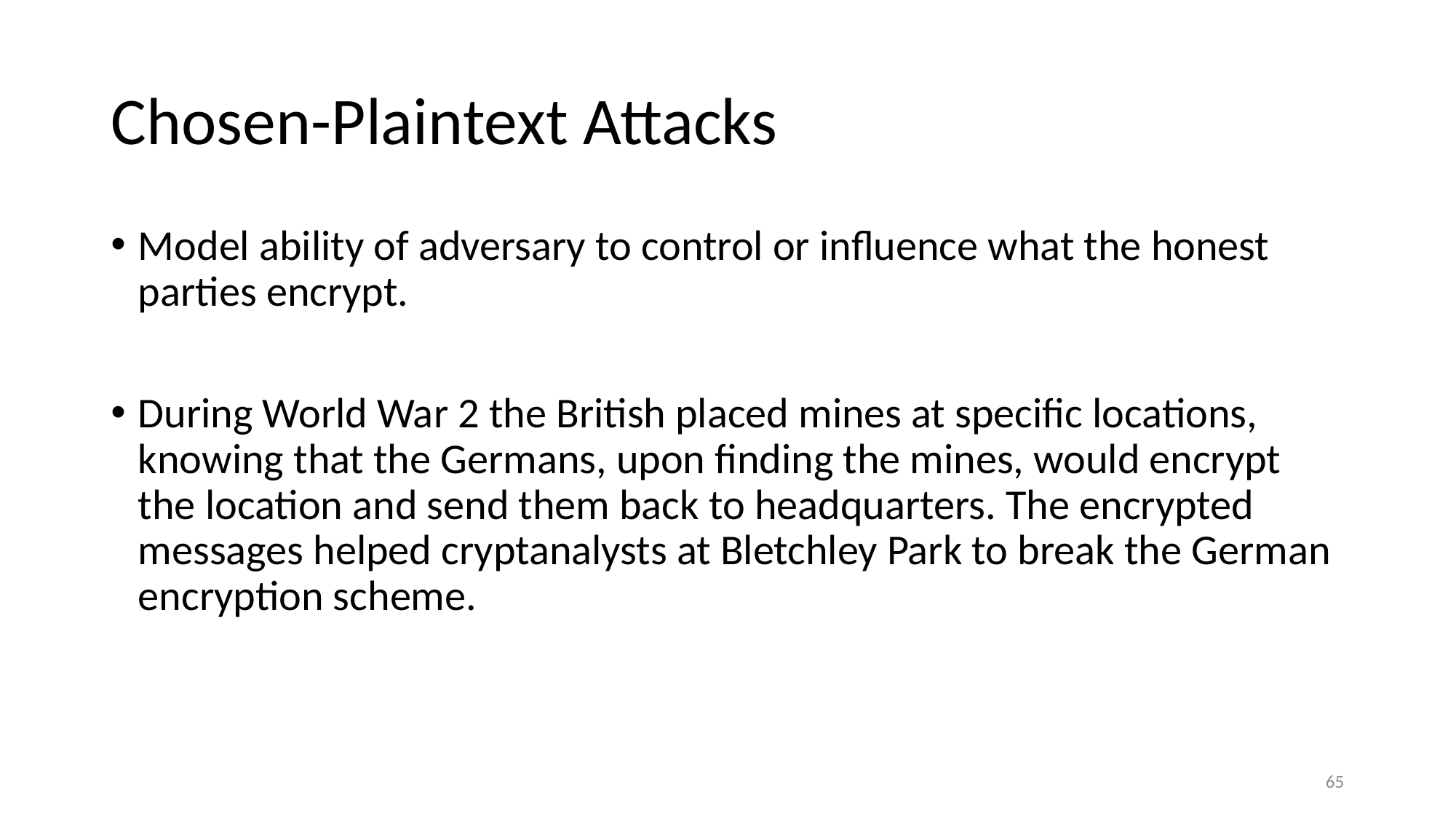

# Chosen-Plaintext Attacks
Model ability of adversary to control or influence what the honest parties encrypt.

During World War 2 the British placed mines at specific locations, knowing that the Germans, upon finding the mines, would encrypt the location and send them back to headquarters. The encrypted messages helped cryptanalysts at Bletchley Park to break the German encryption scheme.

65